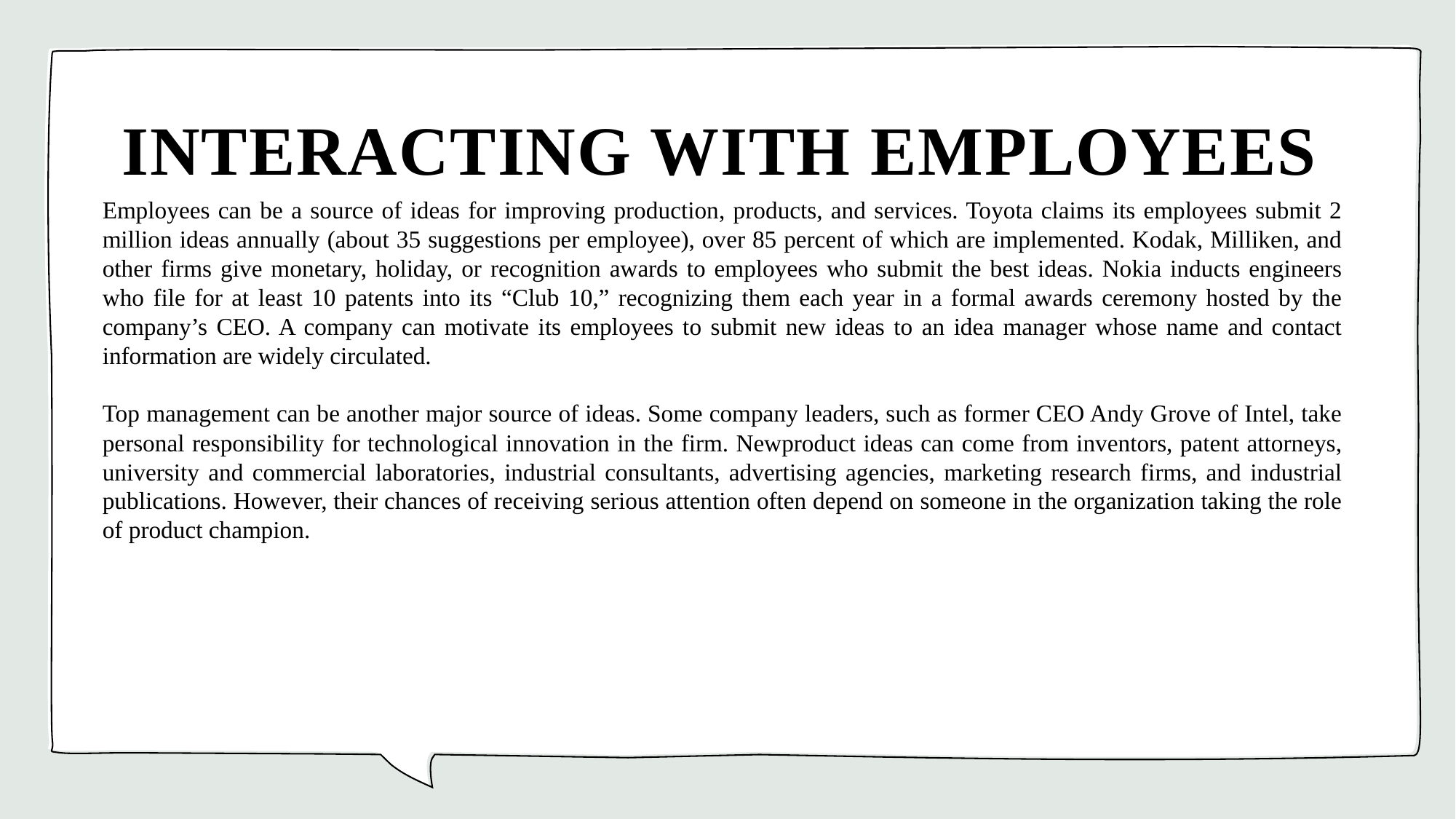

# INTERACTING WITH EMPLOYEES
Employees can be a source of ideas for improving production, products, and services. Toyota claims its employees submit 2 million ideas annually (about 35 suggestions per employee), over 85 percent of which are implemented. Kodak, Milliken, and other firms give monetary, holiday, or recognition awards to employees who submit the best ideas. Nokia inducts engineers who file for at least 10 patents into its “Club 10,” recognizing them each year in a formal awards ceremony hosted by the company’s CEO. A company can motivate its employees to submit new ideas to an idea manager whose name and contact information are widely circulated.

Top management can be another major source of ideas. Some company leaders, such as former CEO Andy Grove of Intel, take personal responsibility for technological innovation in the firm. Newproduct ideas can come from inventors, patent attorneys, university and commercial laboratories, industrial consultants, advertising agencies, marketing research firms, and industrial publications. However, their chances of receiving serious attention often depend on someone in the organization taking the role of product champion.